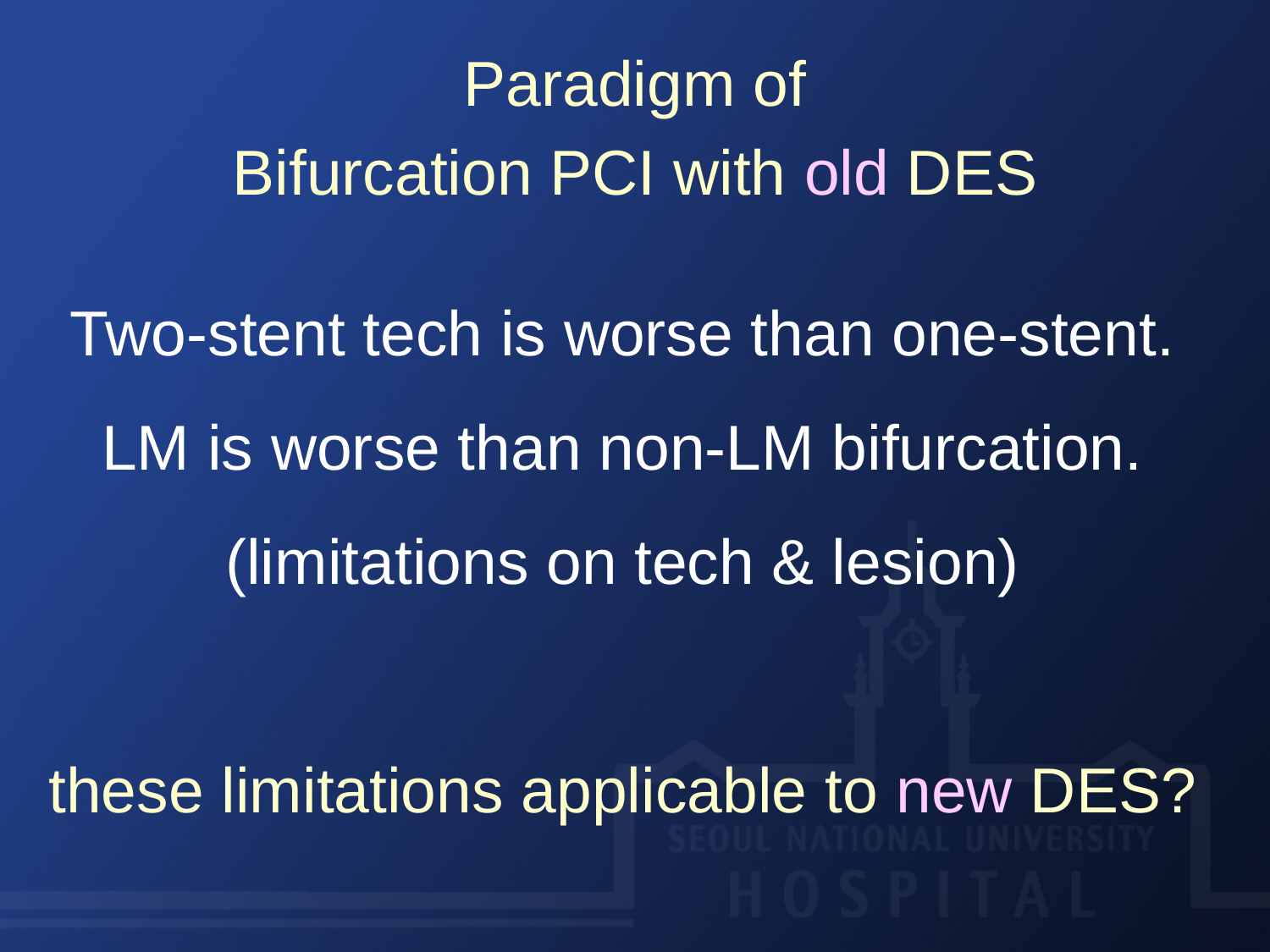

Paradigm of
Bifurcation PCI with old DES
Two-stent tech is worse than one-stent.
LM is worse than non-LM bifurcation.
(limitations on tech & lesion)

these limitations applicable to new DES?